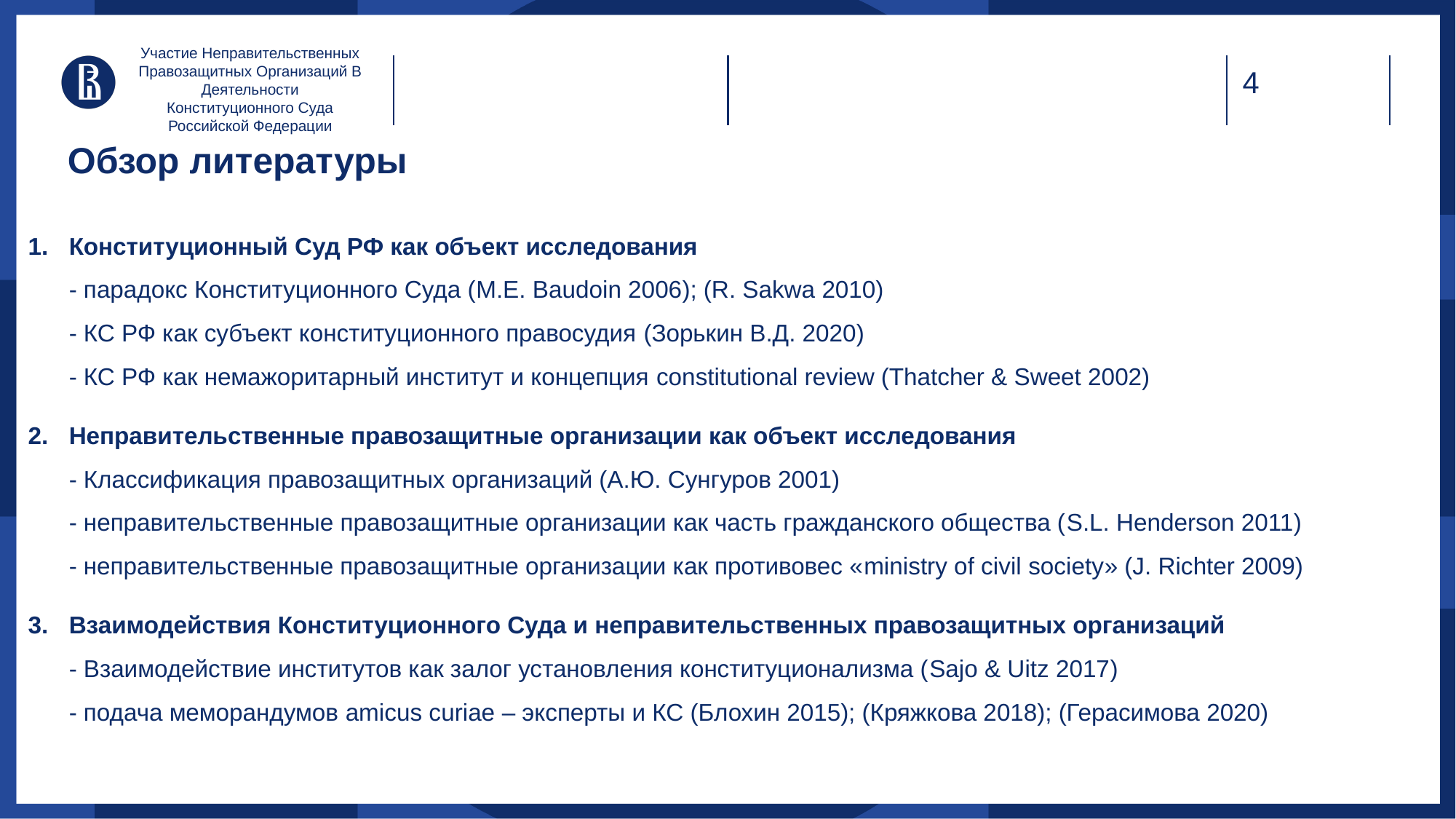

Участие Неправительственных Правозащитных Организаций В Деятельности Конституционного Суда Российской Федерации

# Обзор литературы
Конституционный Суд РФ как объект исследования
- парадокс Конституционного Суда (M.E. Baudoin 2006); (R. Sakwa 2010)
- КС РФ как субъект конституционного правосудия (Зорькин В.Д. 2020)
- КС РФ как немажоритарный институт и концепция constitutional review (Thatcher & Sweet 2002)
Неправительственные правозащитные организации как объект исследования
- Классификация правозащитных организаций (А.Ю. Сунгуров 2001)
- неправительственные правозащитные организации как часть гражданского общества (S.L. Henderson 2011)
- неправительственные правозащитные организации как противовес «ministry of civil society» (J. Richter 2009)
Взаимодействия Конституционного Суда и неправительственных правозащитных организаций
- Взаимодействие институтов как залог установления конституционализма (Sajo & Uitz 2017)
- подача меморандумов amicus curiae – эксперты и КС (Блохин 2015); (Кряжкова 2018); (Герасимова 2020)